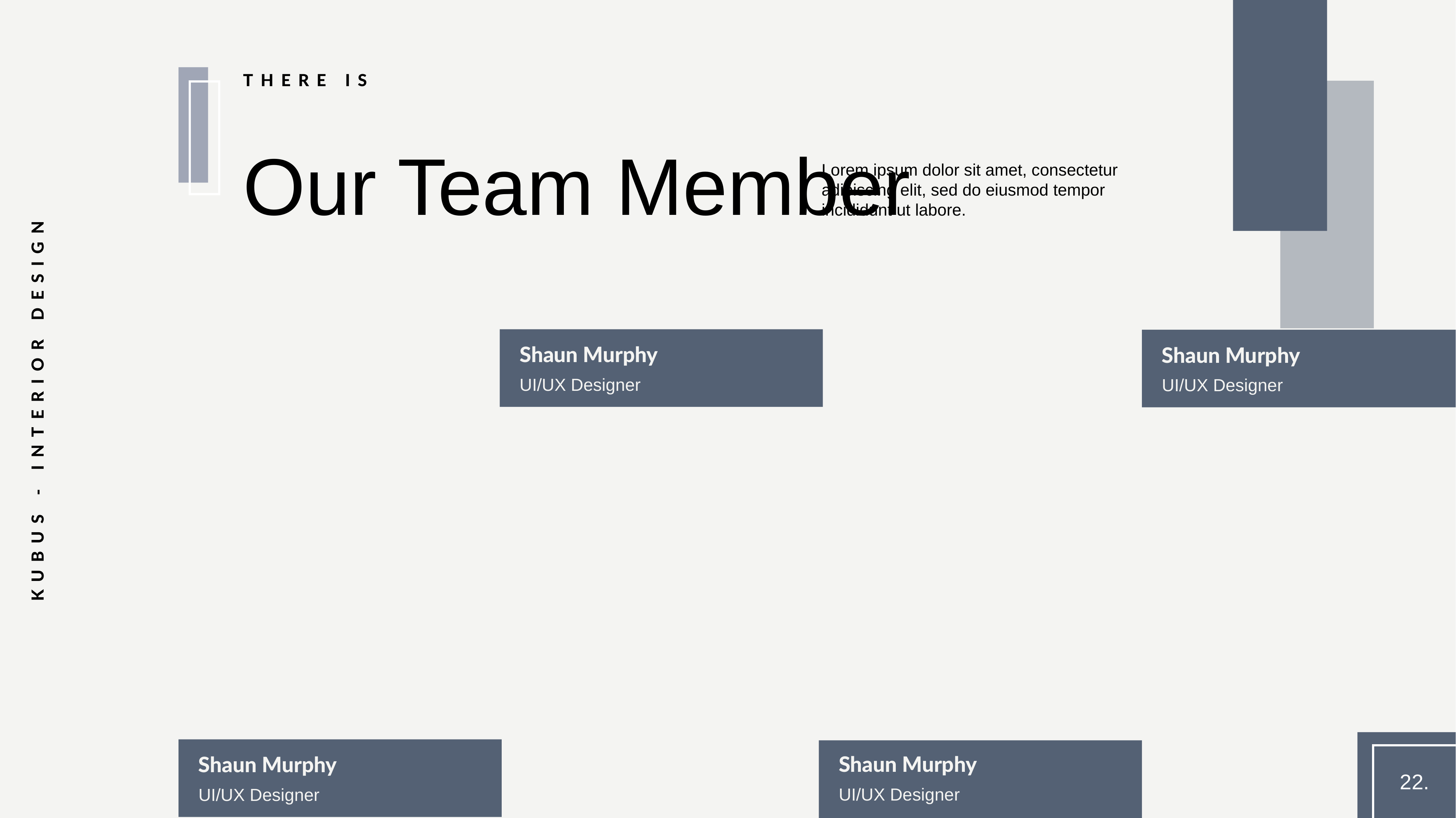

THERE IS

Our Team Member
Lorem ipsum dolor sit amet, consectetur adipiscing elit, sed do eiusmod tempor incididunt ut labore.

Shaun Murphy
Shaun Murphy
UI/UX Designer
UI/UX Designer
KUBUS - INTERIOR DESIGN

Shaun Murphy
Shaun Murphy
22.
UI/UX Designer
UI/UX Designer